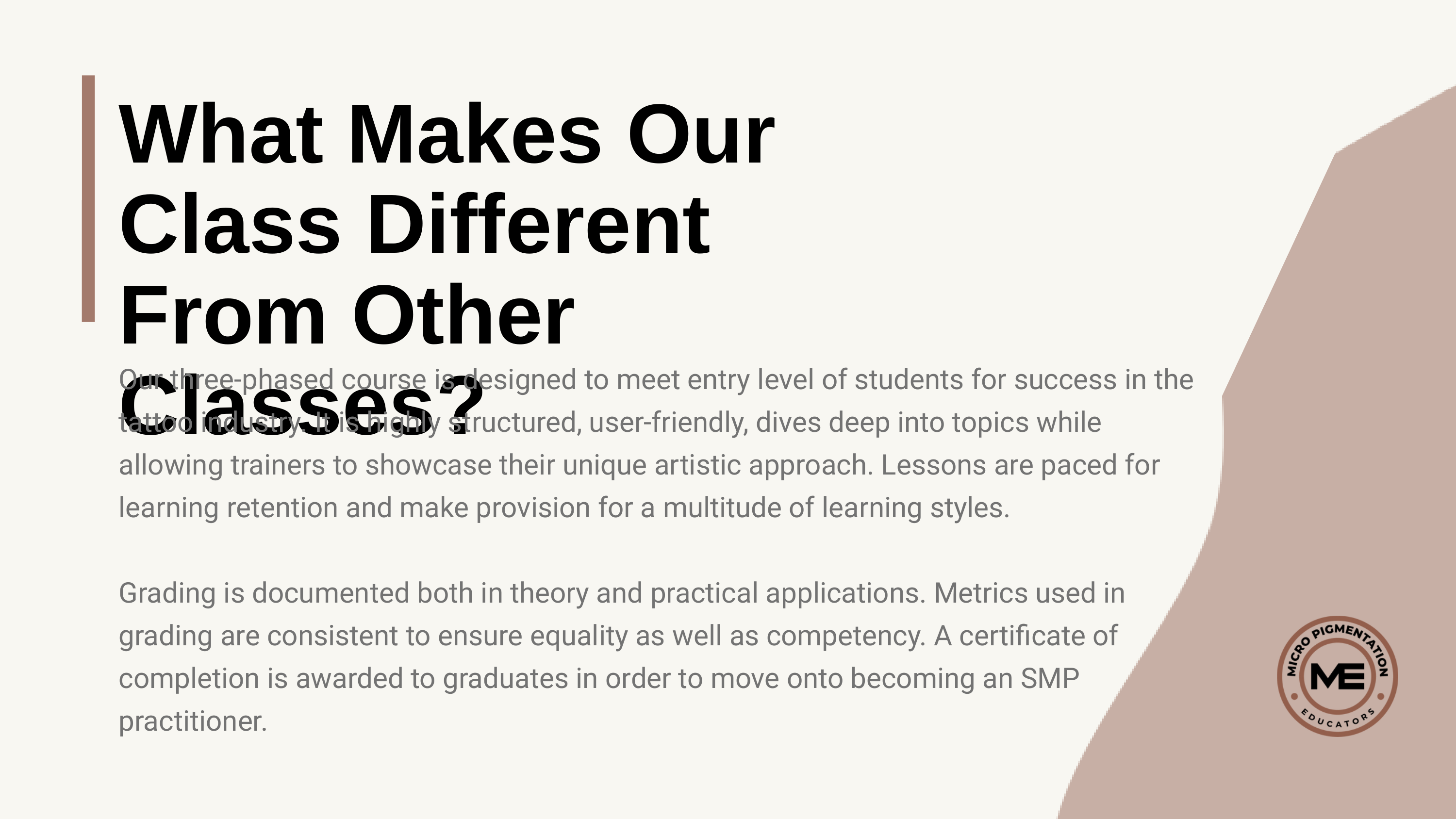

What Makes Our Class Different From Other Classes?

Our three-phased course is designed to meet entry level of students for success in the tattoo industry. It is highly structured, user-friendly, dives deep into topics while allowing trainers to showcase their unique artistic approach. Lessons are paced for learning retention and make provision for a multitude of learning styles.

Grading is documented both in theory and practical applications. Metrics used in grading are consistent to ensure equality as well as competency. A certificate of completion is awarded to graduates in order to move onto becoming an SMP practitioner.